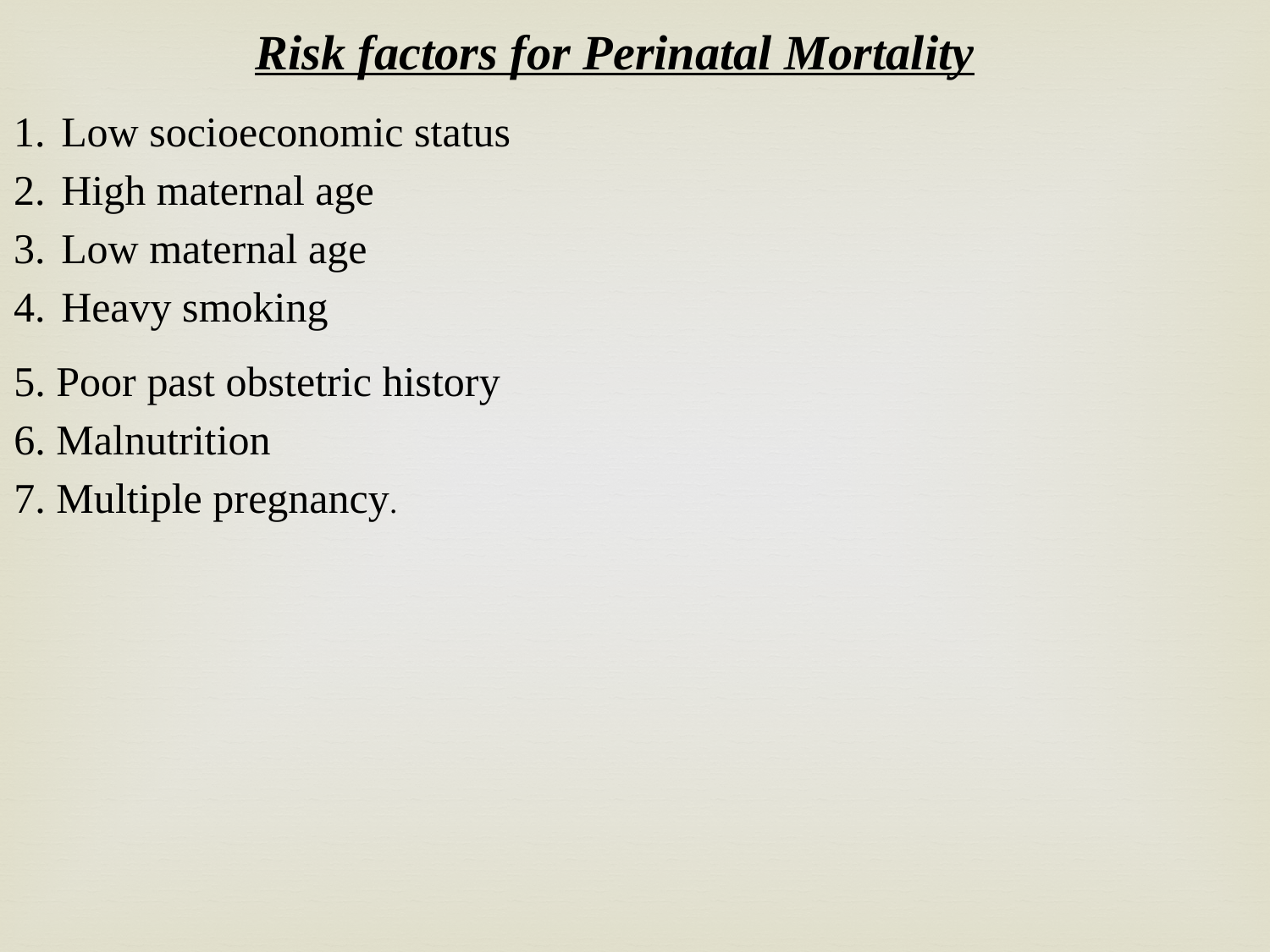

Risk factors for Perinatal Mortality
Low socioeconomic status
High maternal age
Low maternal age
Heavy smoking
5. Poor past obstetric history
6. Malnutrition
7. Multiple pregnancy.